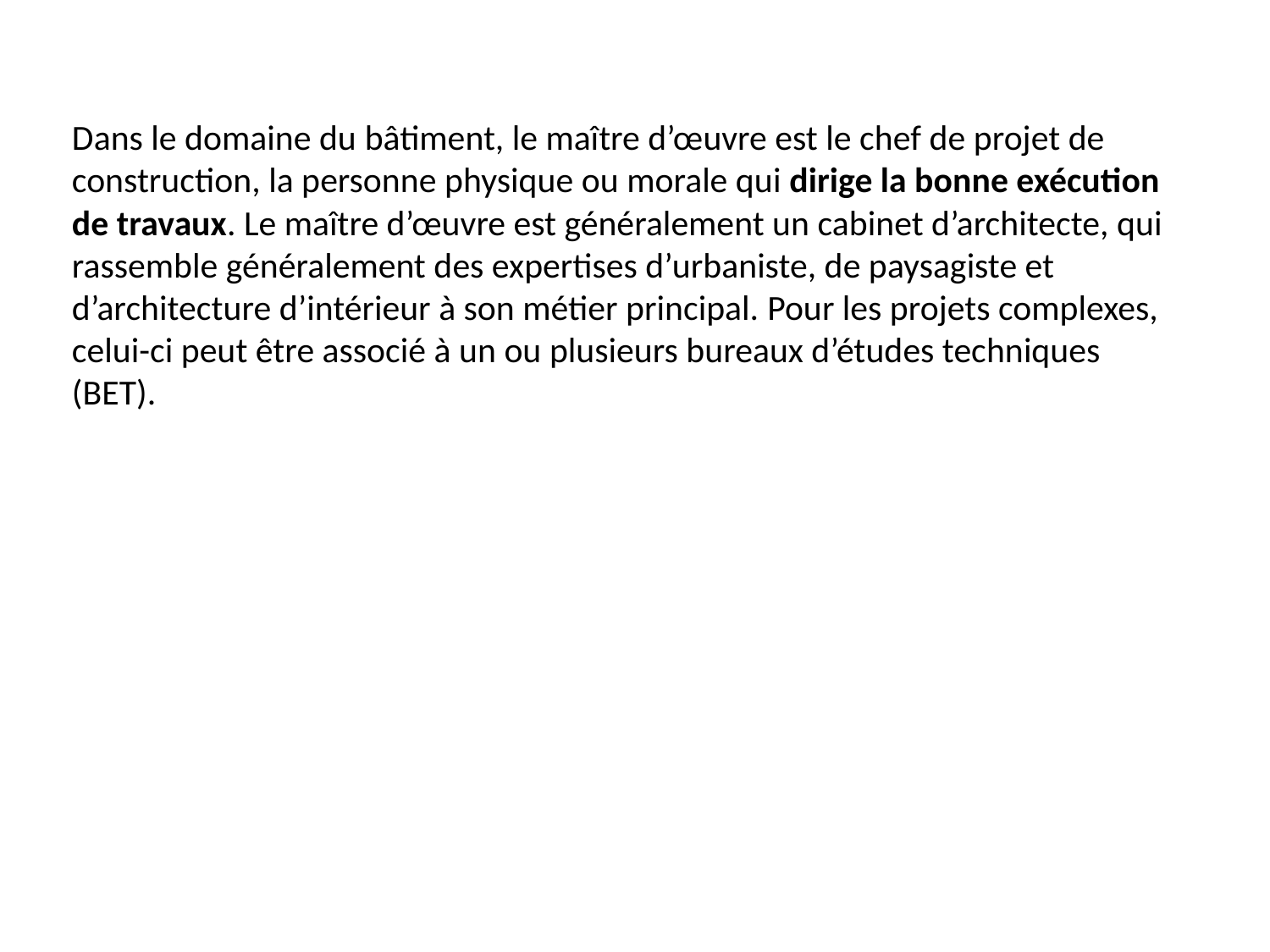

Dans le domaine du bâtiment, le maître d’œuvre est le chef de projet de construction, la personne physique ou morale qui dirige la bonne exécution de travaux. Le maître d’œuvre est généralement un cabinet d’architecte, qui rassemble généralement des expertises d’urbaniste, de paysagiste et d’architecture d’intérieur à son métier principal. Pour les projets complexes, celui-ci peut être associé à un ou plusieurs bureaux d’études techniques (BET).